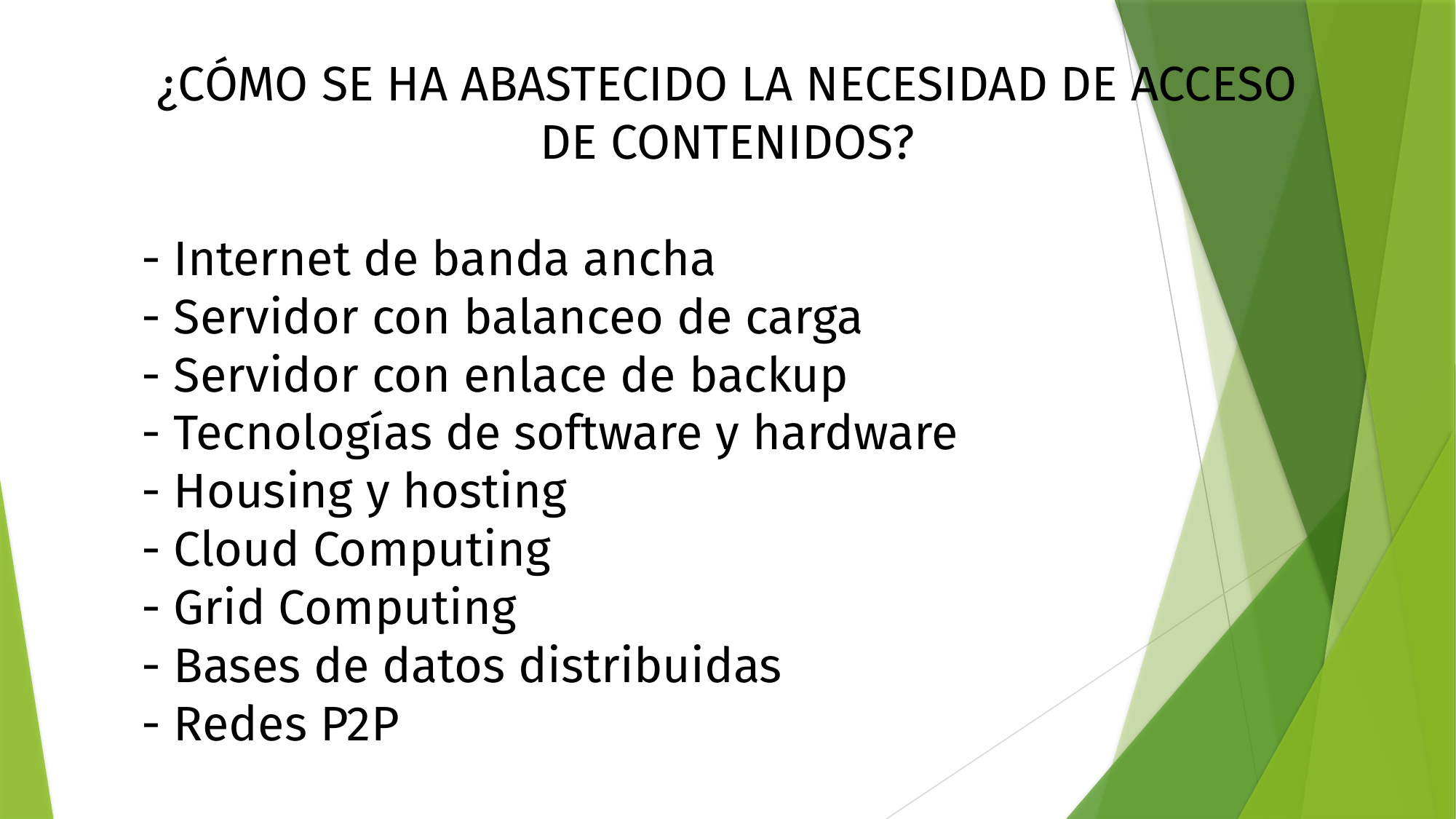

¿CÓMO SE HA ABASTECIDO LA NECESIDAD DE ACCESO DE CONTENIDOS?

- Internet de banda ancha
- Servidor con balanceo de carga
- Servidor con enlace de backup
- Tecnologías de software y hardware
- Housing y hosting
- Cloud Computing
- Grid Computing
- Bases de datos distribuidas
- Redes P2P